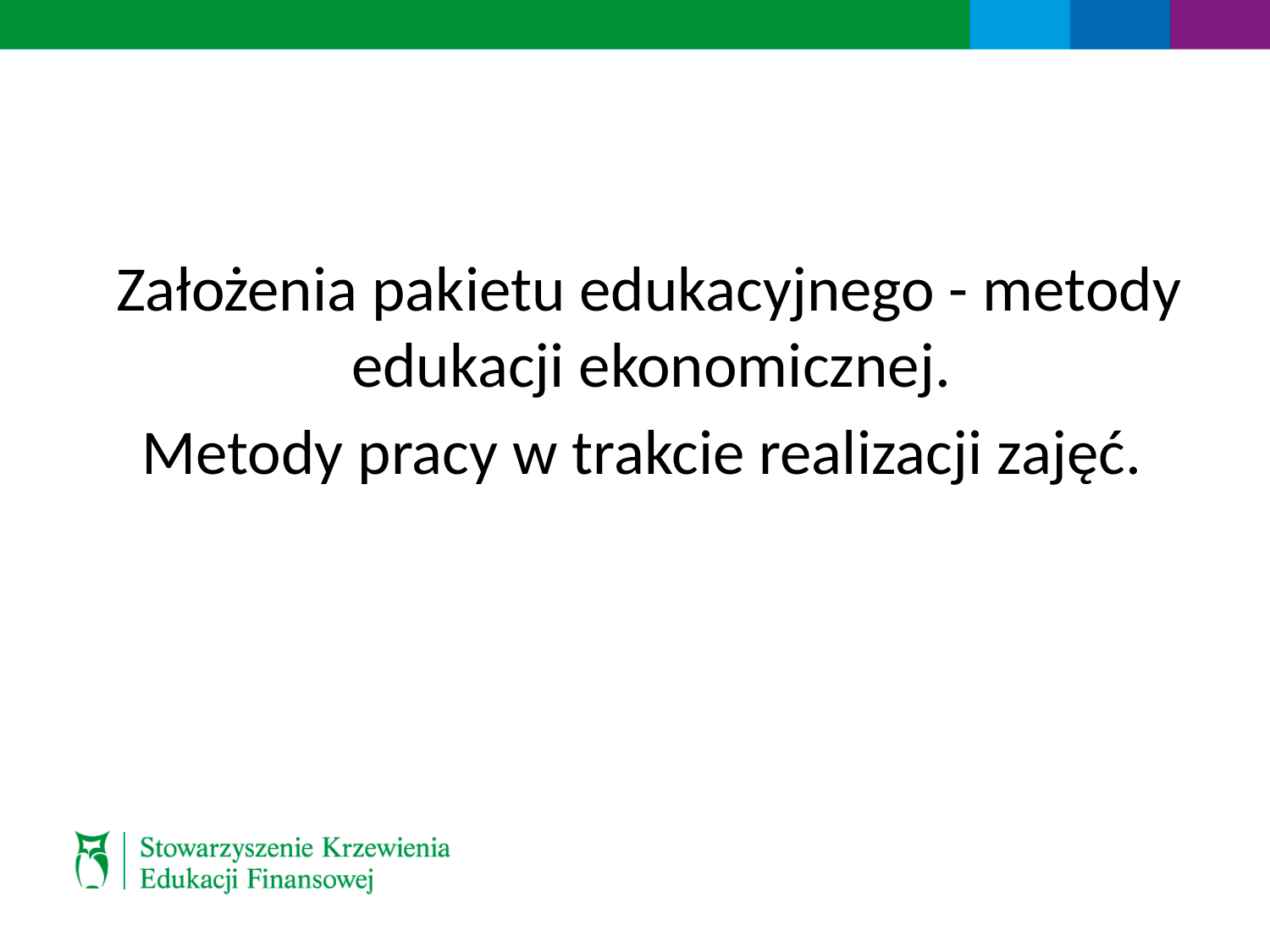

Założenia pakietu edukacyjnego - metody edukacji ekonomicznej.
Metody pracy w trakcie realizacji zajęć.